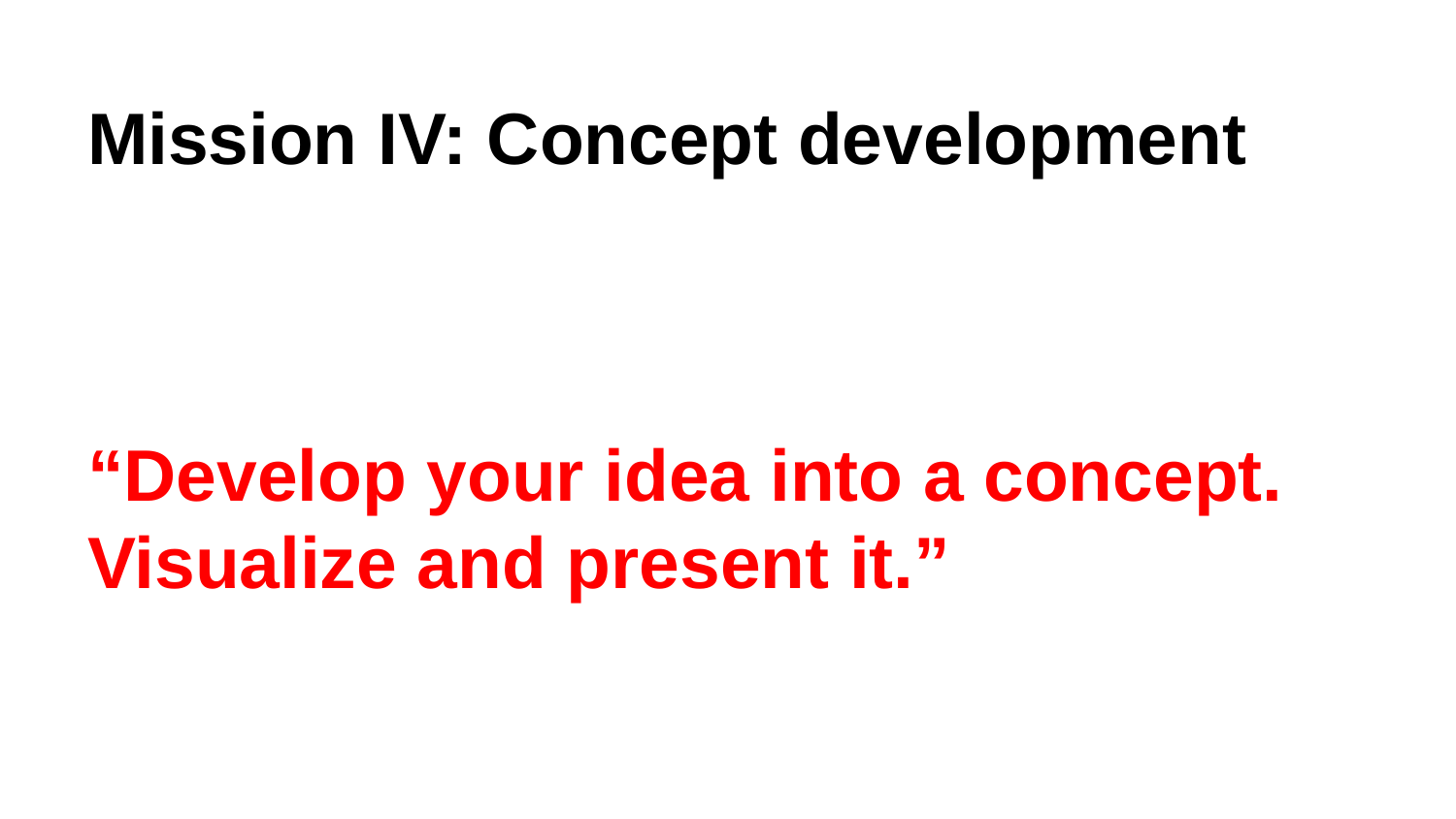

# Mission IV: Concept development
“Develop your idea into a concept. Visualize and present it.”